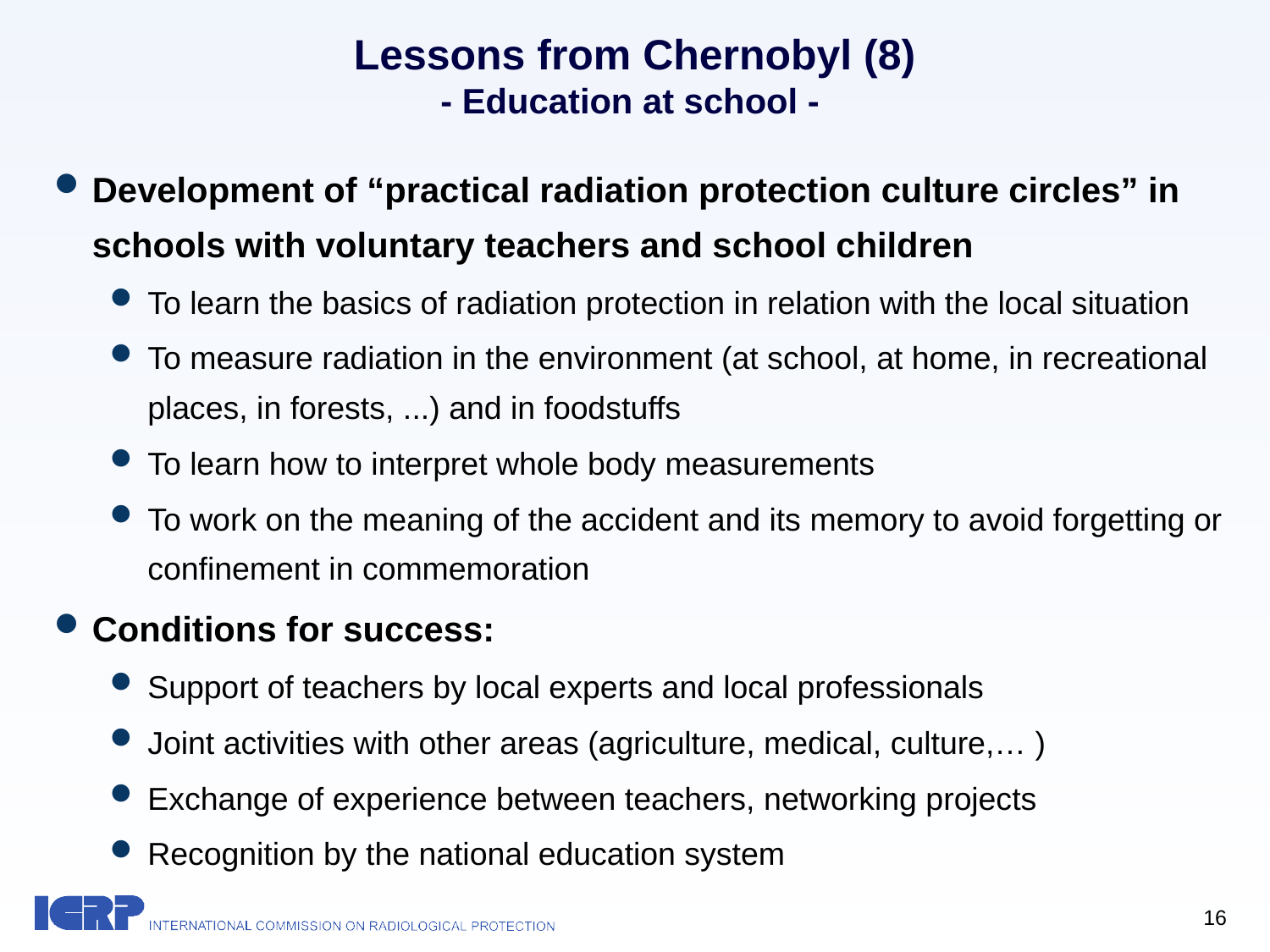

Lessons from Chernobyl (8)
- Education at school -
Development of “practical radiation protection culture circles” in schools with voluntary teachers and school children
To learn the basics of radiation protection in relation with the local situation
To measure radiation in the environment (at school, at home, in recreational places, in forests, ...) and in foodstuffs
To learn how to interpret whole body measurements
To work on the meaning of the accident and its memory to avoid forgetting or confinement in commemoration
Conditions for success:
Support of teachers by local experts and local professionals
Joint activities with other areas (agriculture, medical, culture,… )
Exchange of experience between teachers, networking projects
Recognition by the national education system

16